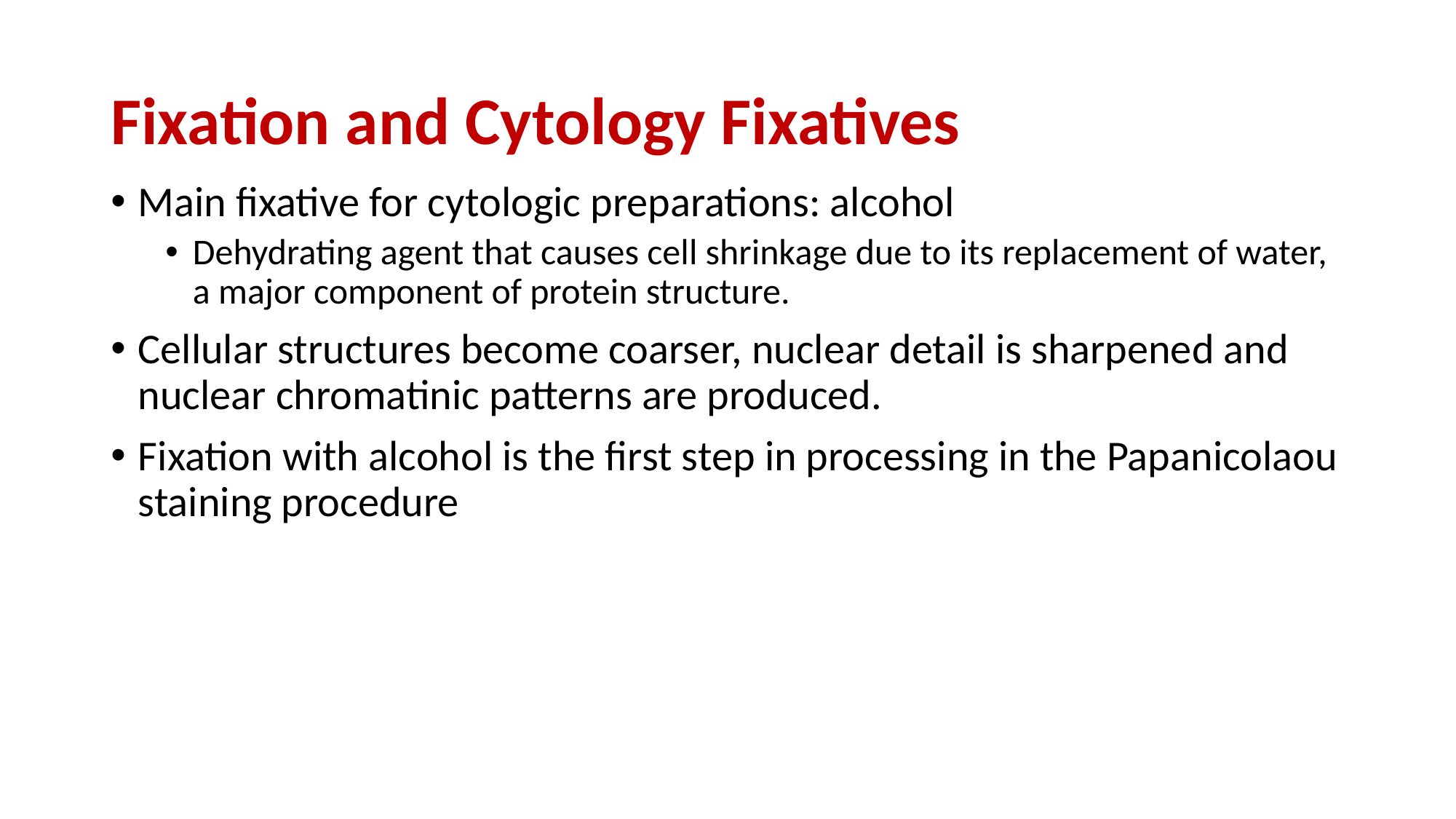

# Fixation and Cytology Fixatives
Main fixative for cytologic preparations: alcohol
Dehydrating agent that causes cell shrinkage due to its replacement of water, a major component of protein structure.
Cellular structures become coarser, nuclear detail is sharpened and nuclear chromatinic patterns are produced.
Fixation with alcohol is the first step in processing in the Papanicolaou staining procedure